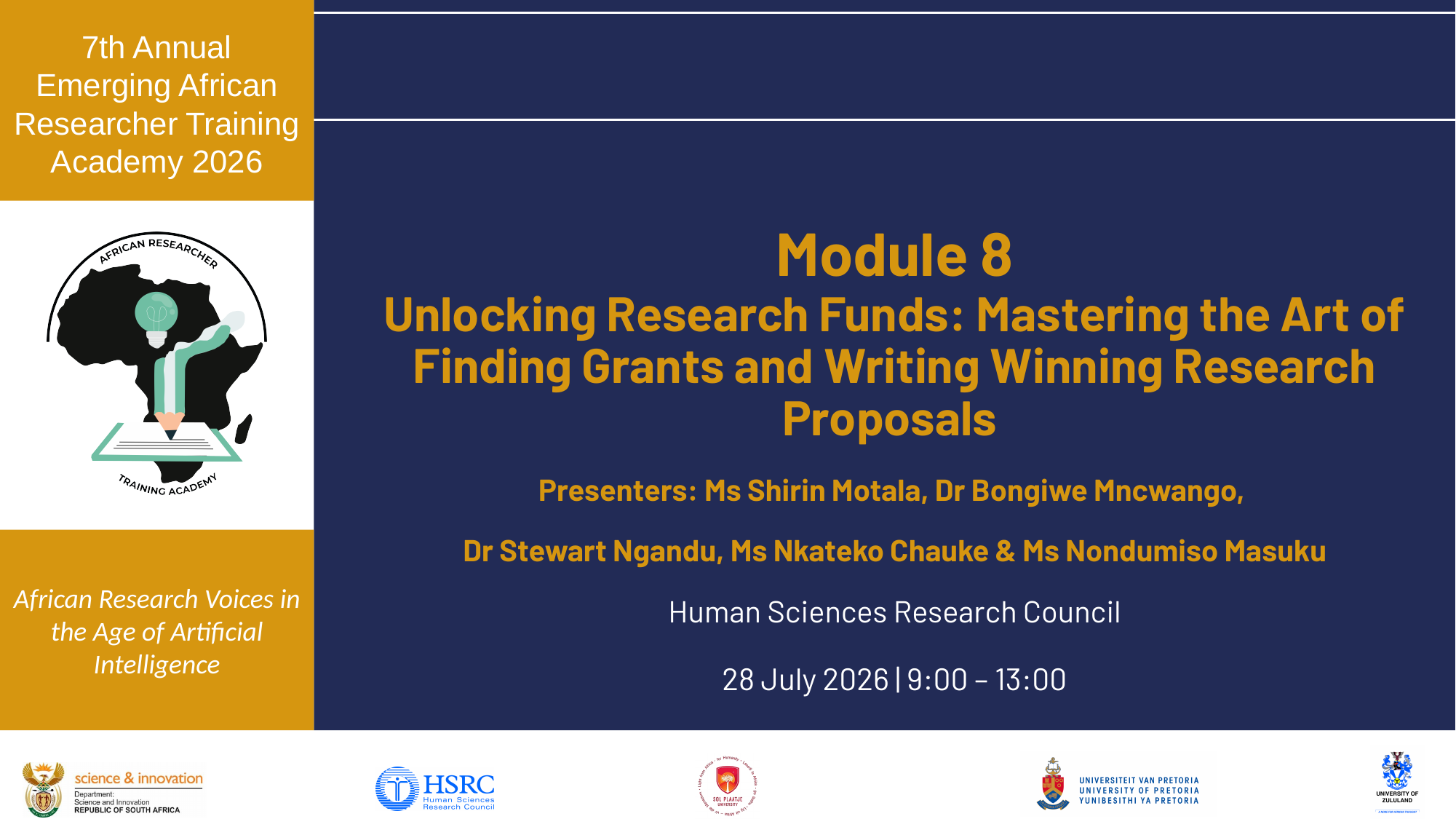

# Module 8 Unlocking Research Funds: Mastering the Art of Finding Grants and Writing Winning Research Proposals
Presenters: Ms Shirin Motala, Dr Bongiwe Mncwango,
Dr Stewart Ngandu, Ms Nkateko Chauke & Ms Nondumiso Masuku
Human Sciences Research Council
28 July 2026 | 9:00 – 13:00